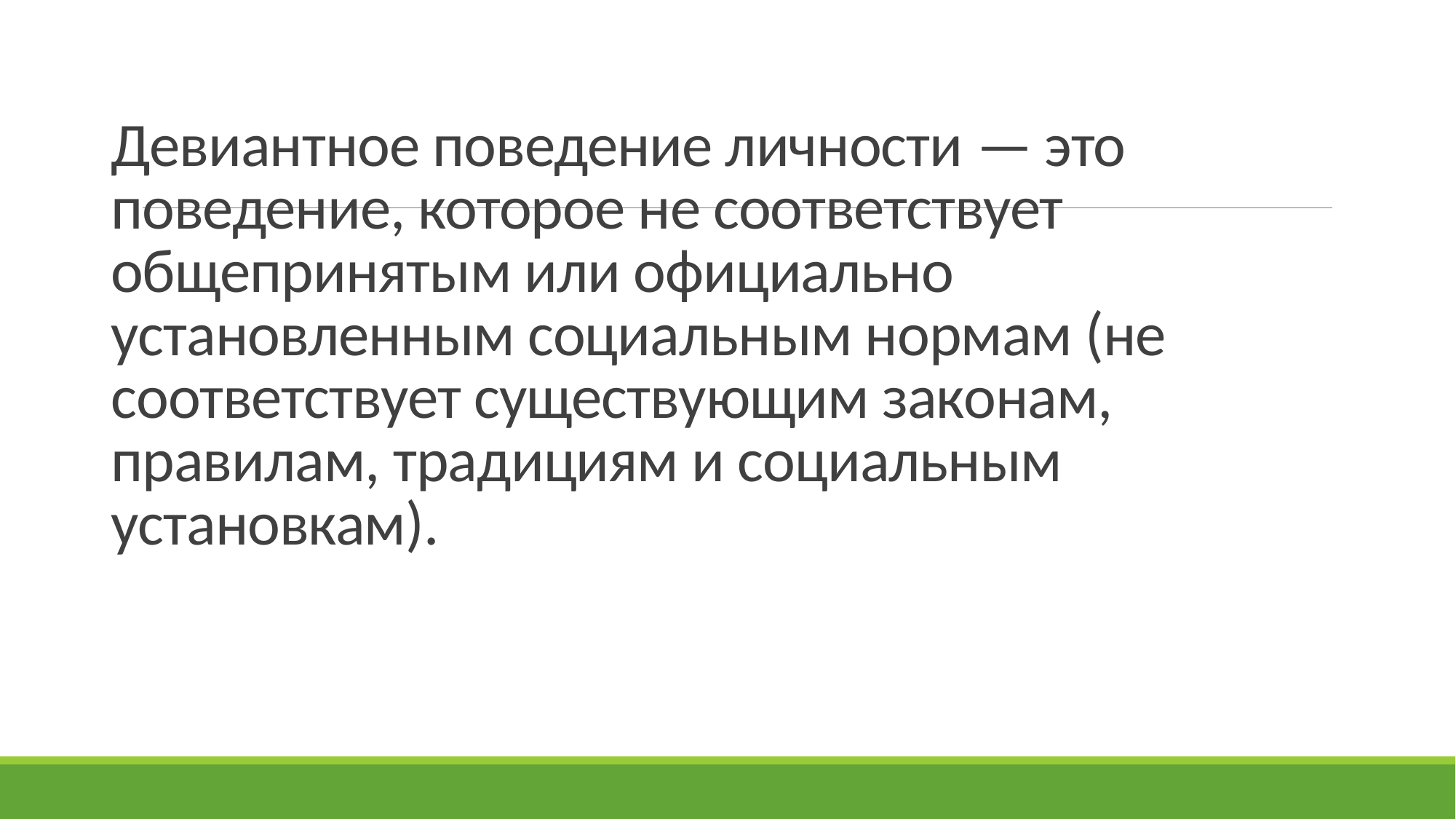

# Девиантное поведение личности — это поведение, которое не соответствует общепринятым или официально установленным социальным нормам (не соответствует существующим законам, правилам, традициям и социальным установкам).